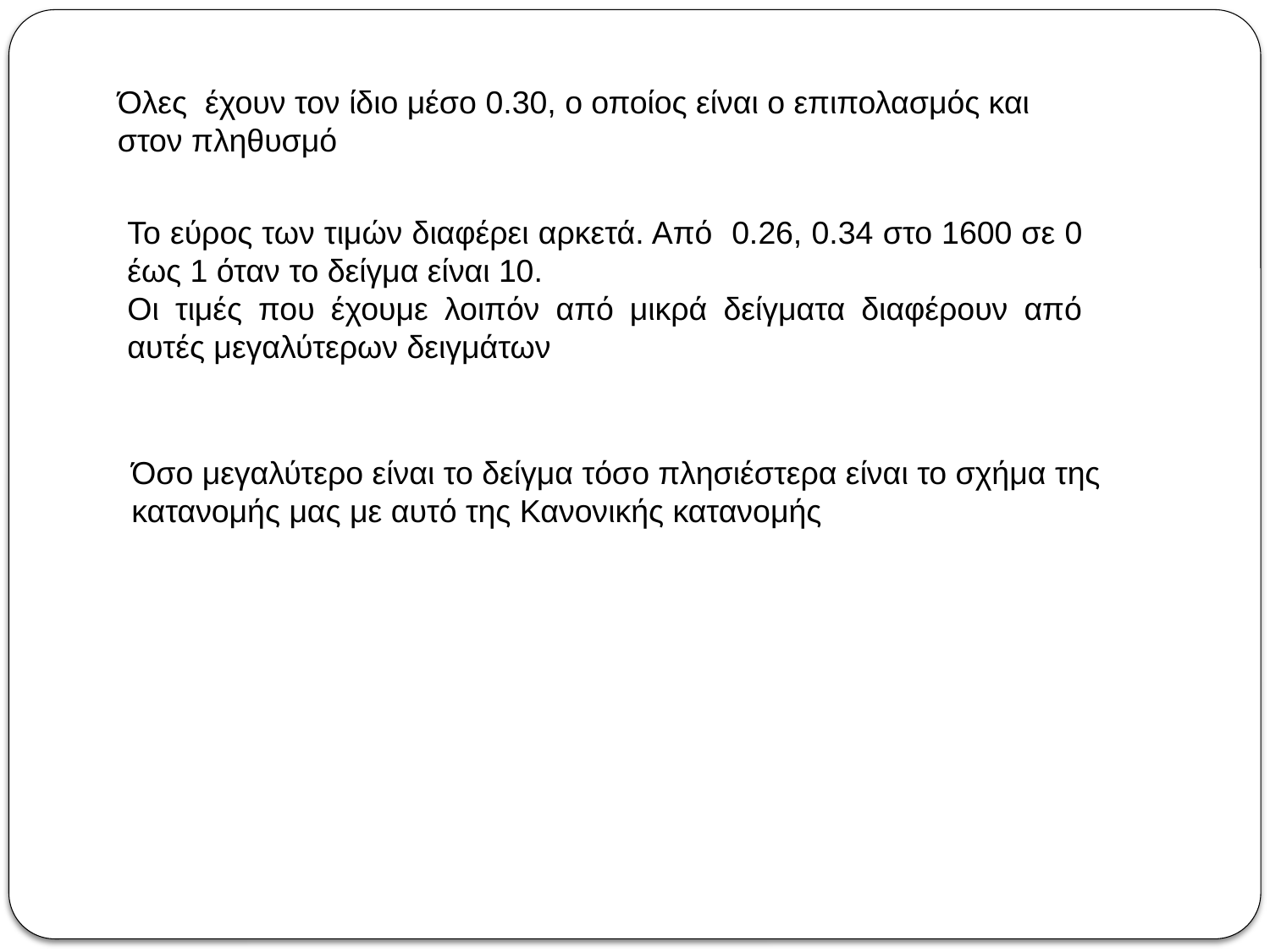

Όλες  έχουν τον ίδιο μέσο 0.30, ο οποίος είναι ο επιπολασμός και στον πληθυσμό
Το εύρος των τιμών διαφέρει αρκετά. Από  0.26, 0.34 στο 1600 σε 0 έως 1 όταν το δείγμα είναι 10.
Οι τιμές που έχουμε λοιπόν από μικρά δείγματα διαφέρουν από αυτές μεγαλύτερων δειγμάτων
Όσο μεγαλύτερο είναι το δείγμα τόσο πλησιέστερα είναι το σχήμα της κατανομής μας με αυτό της Κανονικής κατανομής